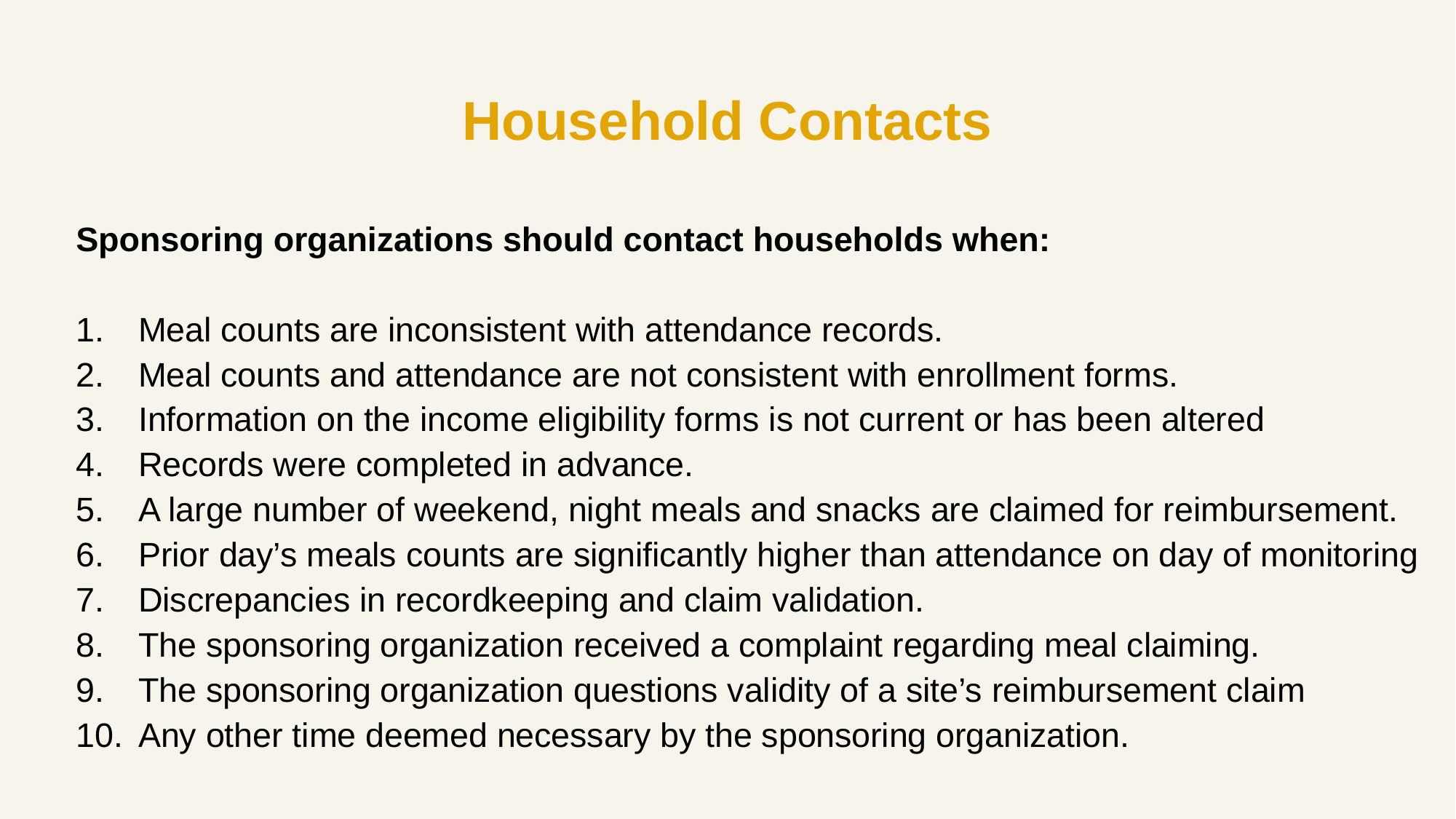

# Household Contacts
Sponsoring organizations should contact households when:

Meal counts are inconsistent with attendance records.
Meal counts and attendance are not consistent with enrollment forms.
Information on the income eligibility forms is not current or has been altered
Records were completed in advance.
A large number of weekend, night meals and snacks are claimed for reimbursement.
Prior day’s meals counts are significantly higher than attendance on day of monitoring
Discrepancies in recordkeeping and claim validation.
The sponsoring organization received a complaint regarding meal claiming.
The sponsoring organization questions validity of a site’s reimbursement claim
Any other time deemed necessary by the sponsoring organization.